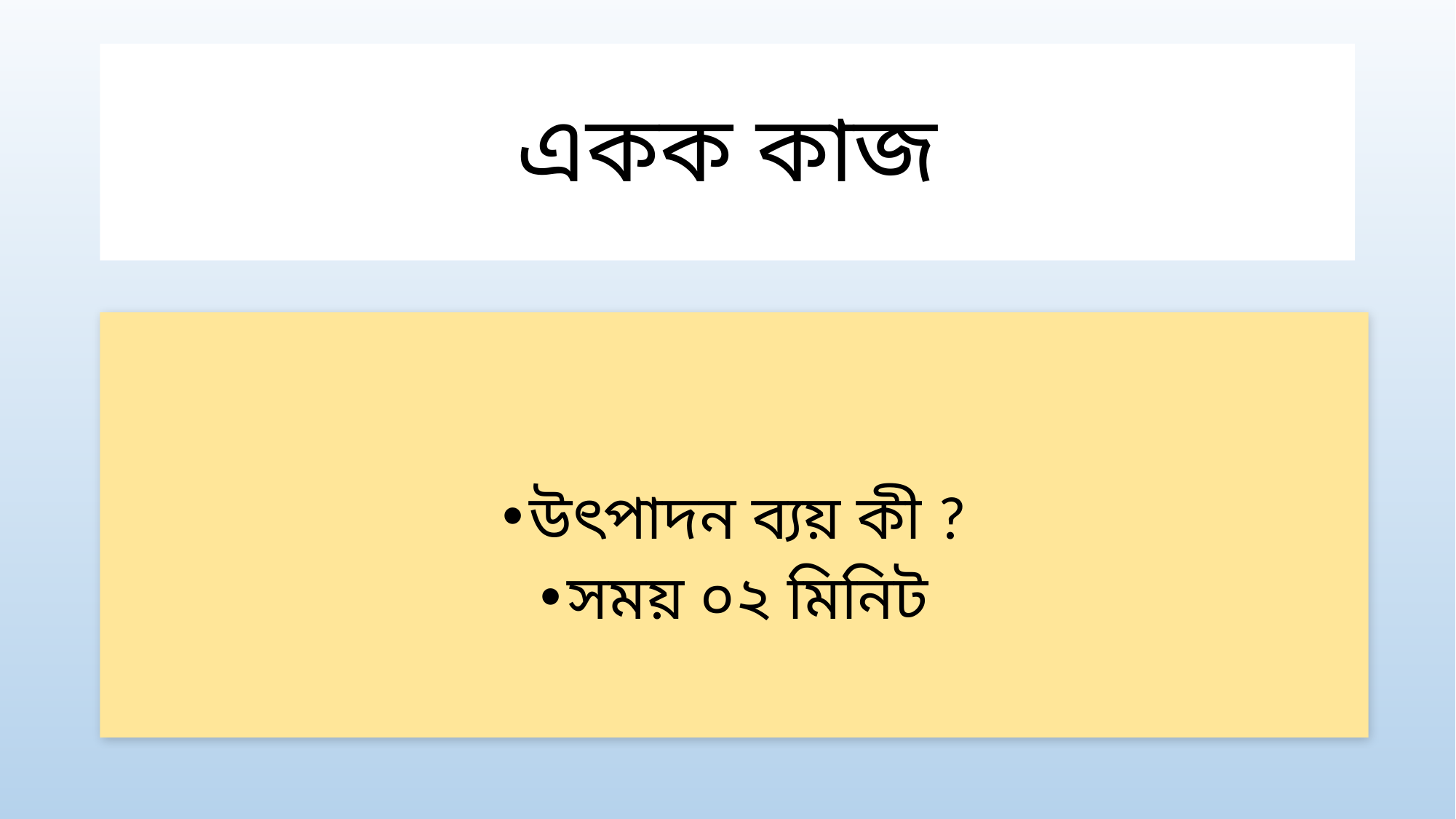

# একক কাজ

উৎপাদন ব্যয় কী ?
সময় ০২ মিনিট